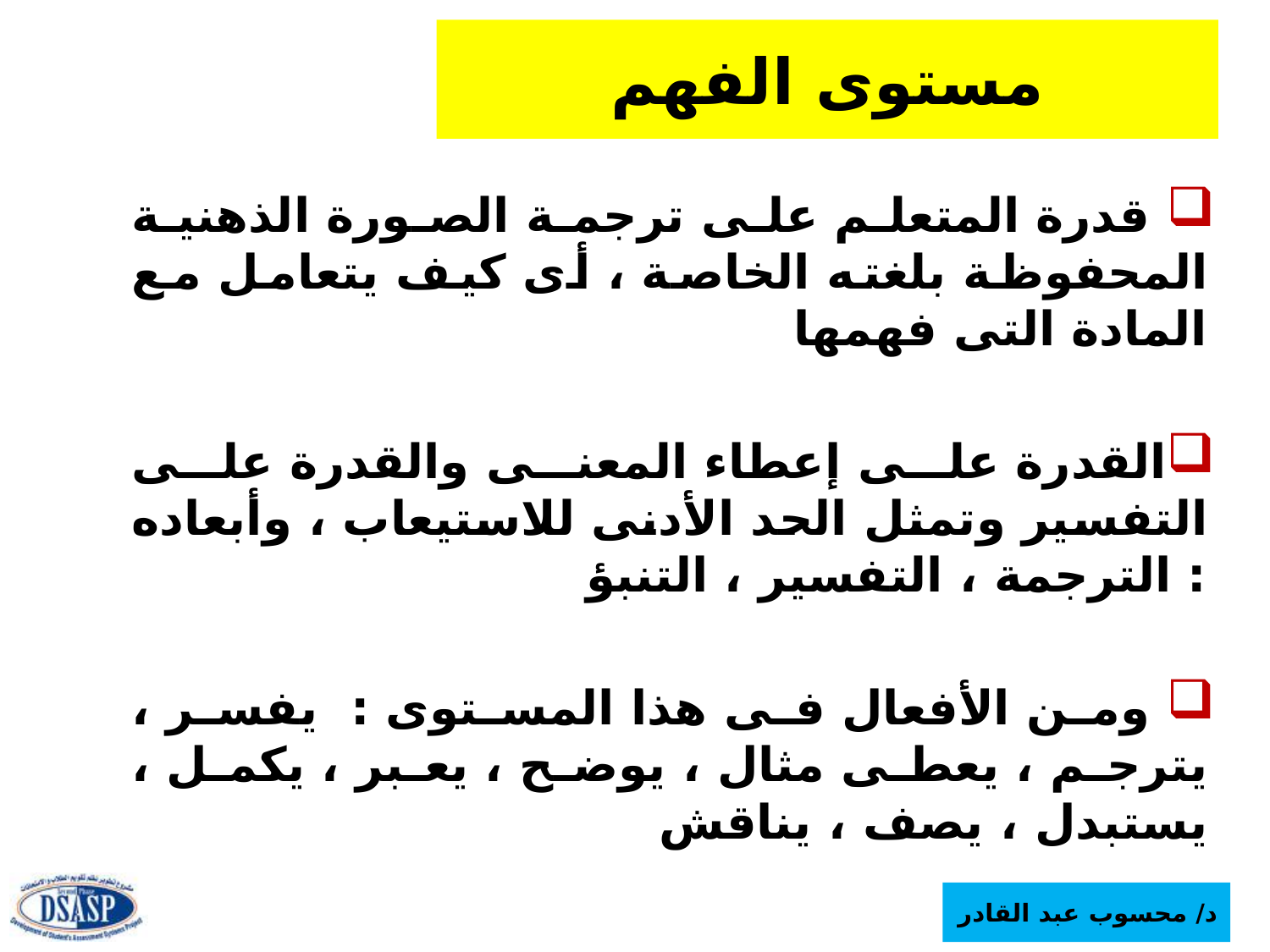

# مستوى الفهم
 قدرة المتعلم على ترجمة الصورة الذهنية المحفوظة بلغته الخاصة ، أى كيف يتعامل مع المادة التى فهمها

القدرة على إعطاء المعنى والقدرة على التفسير وتمثل الحد الأدنى للاستيعاب ، وأبعاده : الترجمة ، التفسير ، التنبؤ

 ومن الأفعال فى هذا المستوى :  يفسر ، يترجم ، يعطى مثال ، يوضح ، يعبر ، يكمل ، يستبدل ، يصف ، يناقش